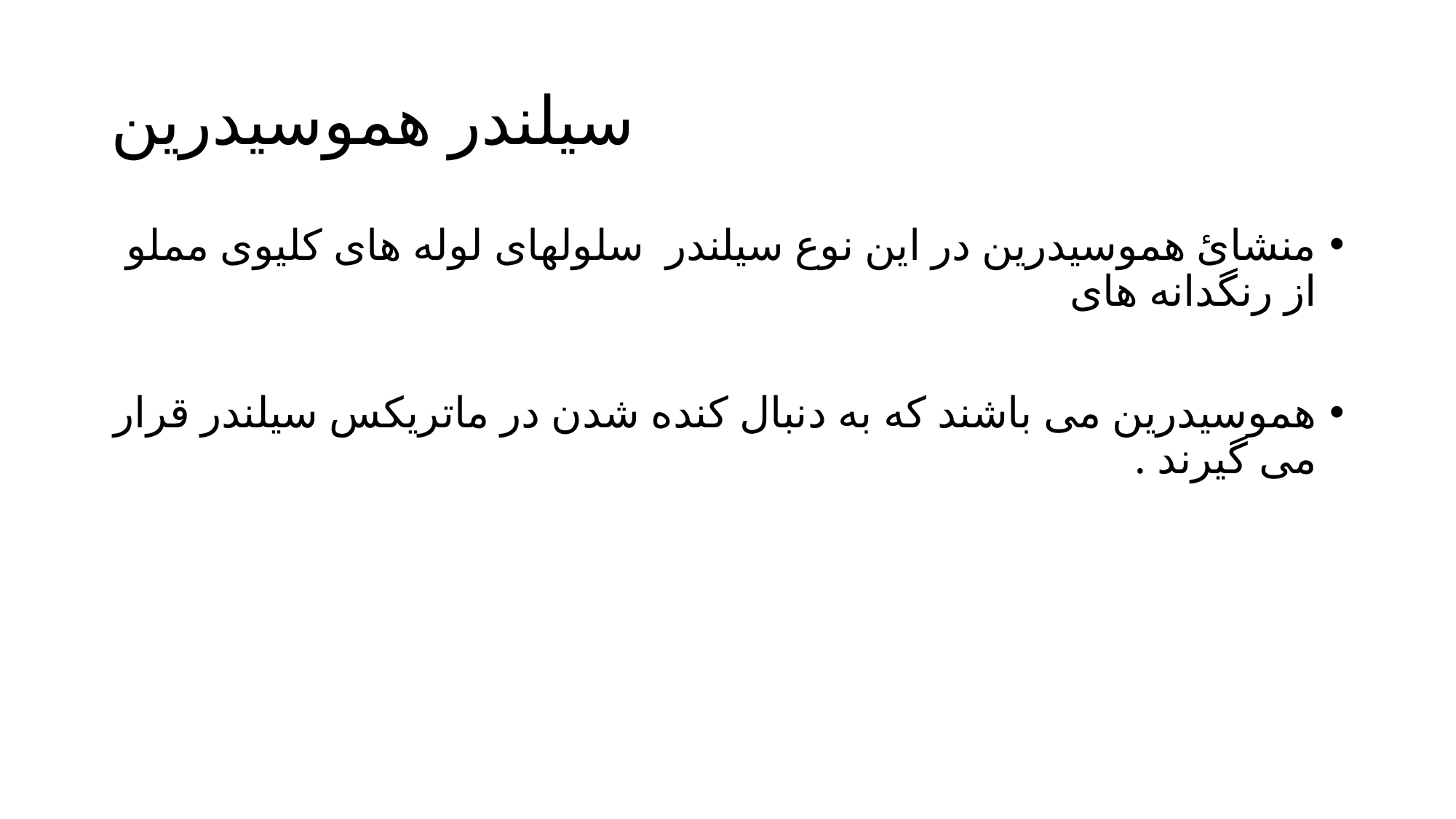

# سیلندر هموسیدرین
منشائ هموسیدرین در این نوع سیلندر  سلولهای لوله های کلیوی مملو از رنگدانه های

هموسیدرین می باشند که به دنبال کنده شدن در ماتریکس سیلندر قرار می گیرند .